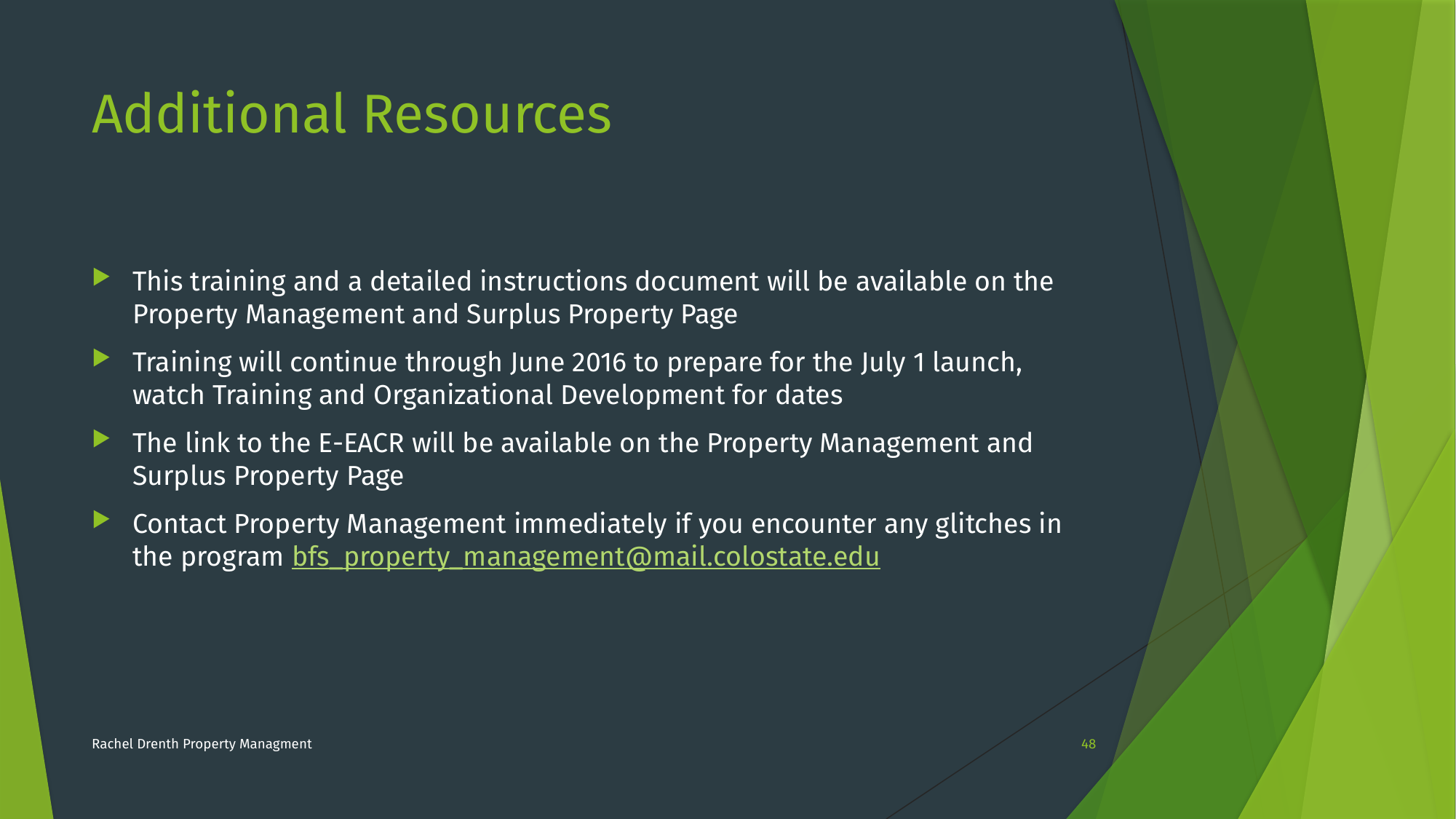

# Additional Resources
This training and a detailed instructions document will be available on the Property Management and Surplus Property Page
Training will continue through June 2016 to prepare for the July 1 launch, watch Training and Organizational Development for dates
The link to the E-EACR will be available on the Property Management and Surplus Property Page
Contact Property Management immediately if you encounter any glitches in the program bfs_property_management@mail.colostate.edu

Rachel Drenth Property Managment
48